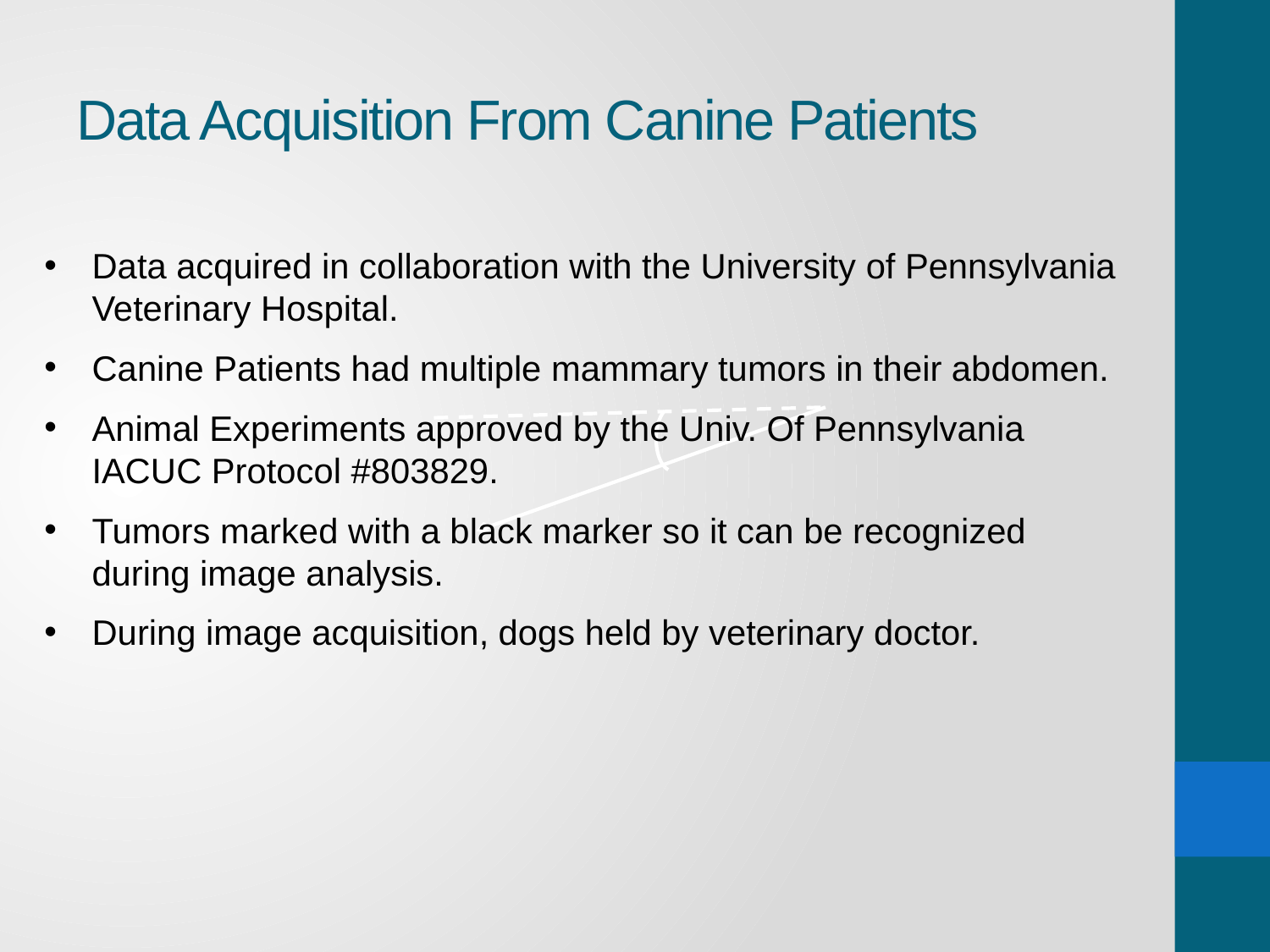

# Data Acquisition From Canine Patients
Data acquired in collaboration with the University of Pennsylvania Veterinary Hospital.
Canine Patients had multiple mammary tumors in their abdomen.
Animal Experiments approved by the Univ. Of Pennsylvania IACUC Protocol #803829.
Tumors marked with a black marker so it can be recognized during image analysis.
During image acquisition, dogs held by veterinary doctor.